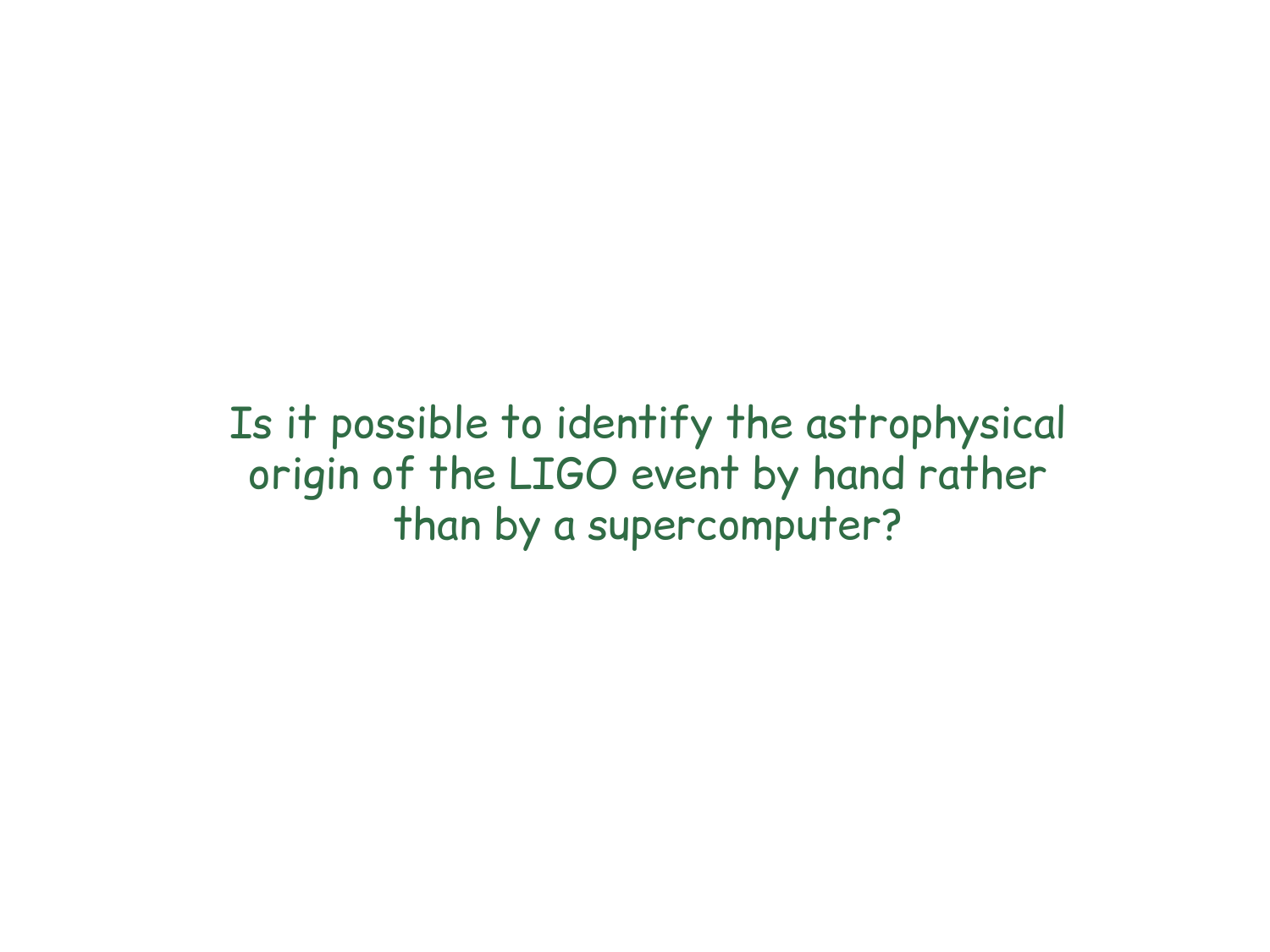

Is it possible to identify the astrophysical origin of the LIGO event by hand rather than by a supercomputer?